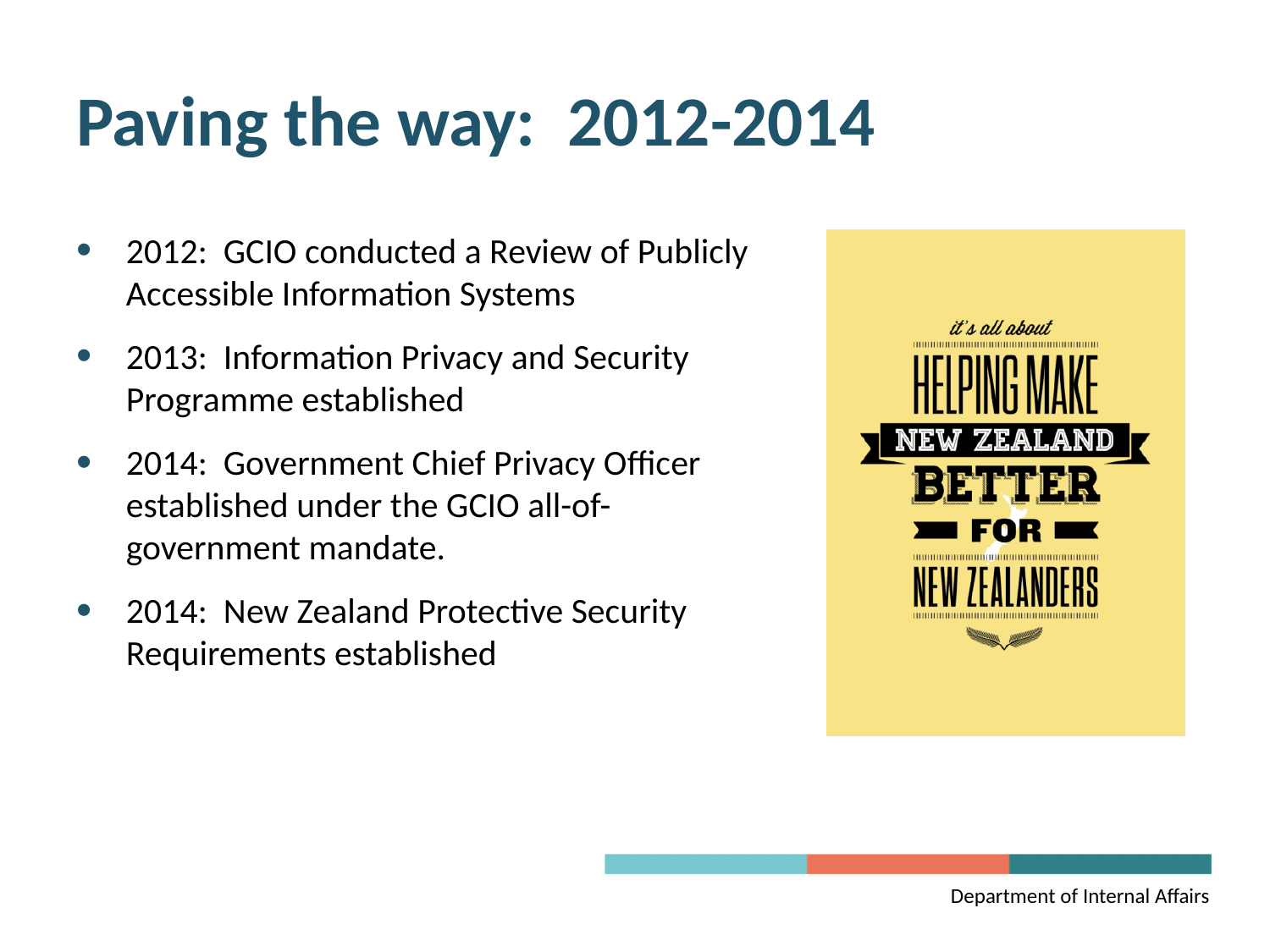

# Paving the way:  2012-2014
2012:  GCIO conducted a Review of Publicly Accessible Information Systems
2013:  Information Privacy and Security Programme established
2014:  Government Chief Privacy Officer established under the GCIO all-of-government mandate.
2014:  New Zealand Protective Security Requirements established